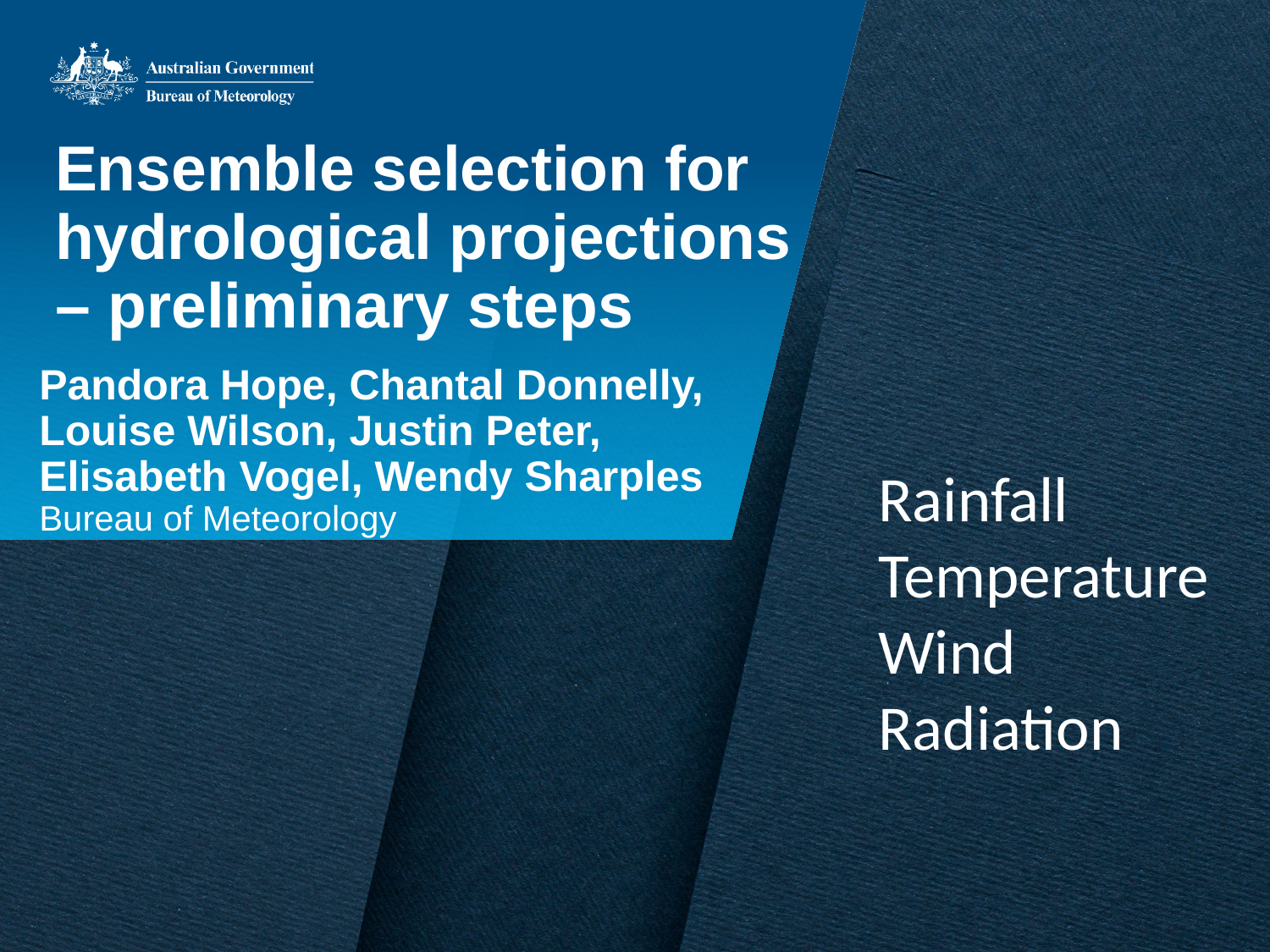

Ensemble selection for hydrological projections – preliminary steps
Pandora Hope, Chantal Donnelly, Louise Wilson, Justin Peter, Elisabeth Vogel, Wendy Sharples Bureau of Meteorology
Rainfall
Temperature
Wind
Radiation